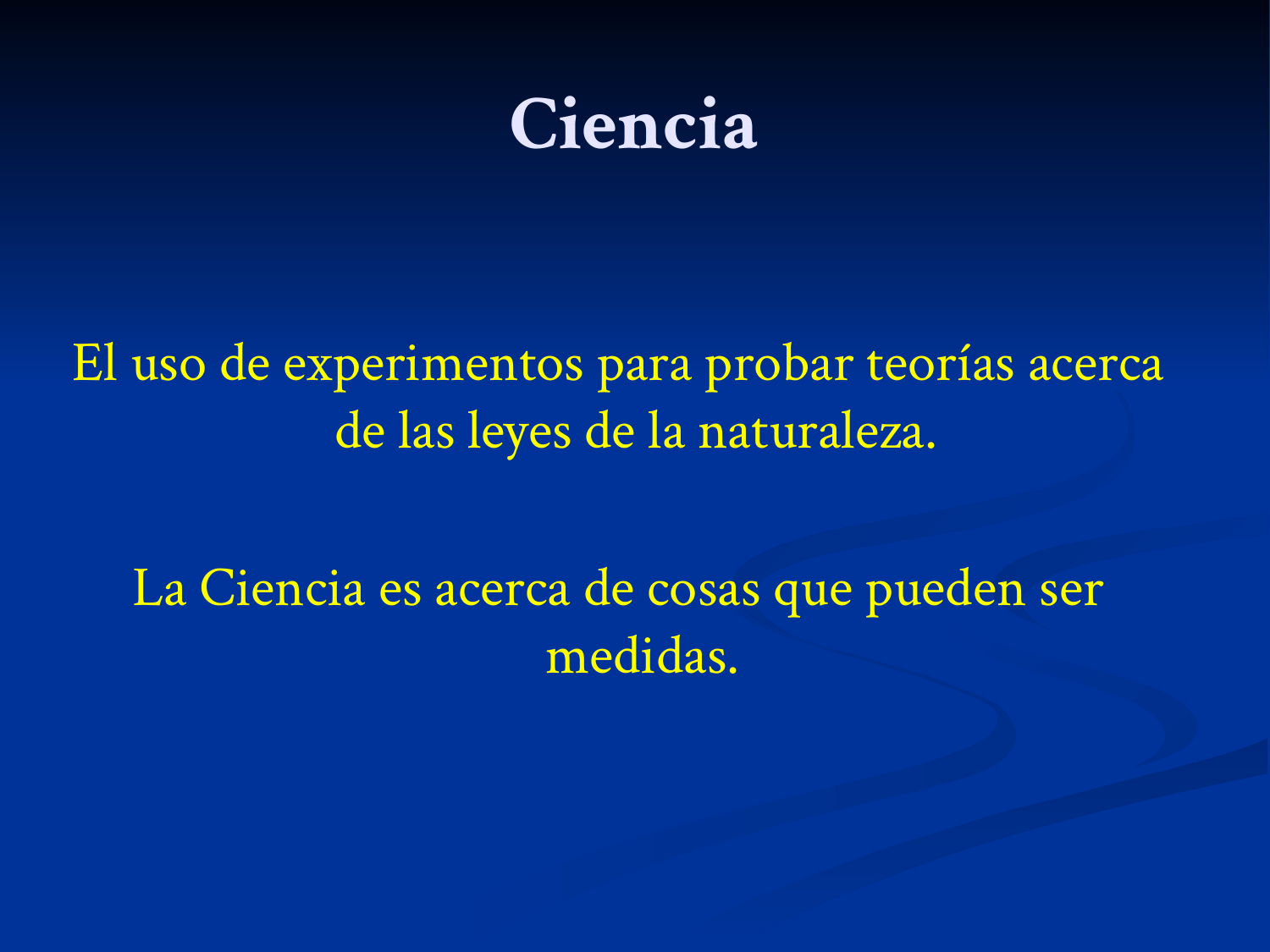

# Ciencia
El uso de experimentos para probar teorías acerca de las leyes de la naturaleza.

La Ciencia es acerca de cosas que pueden ser medidas.